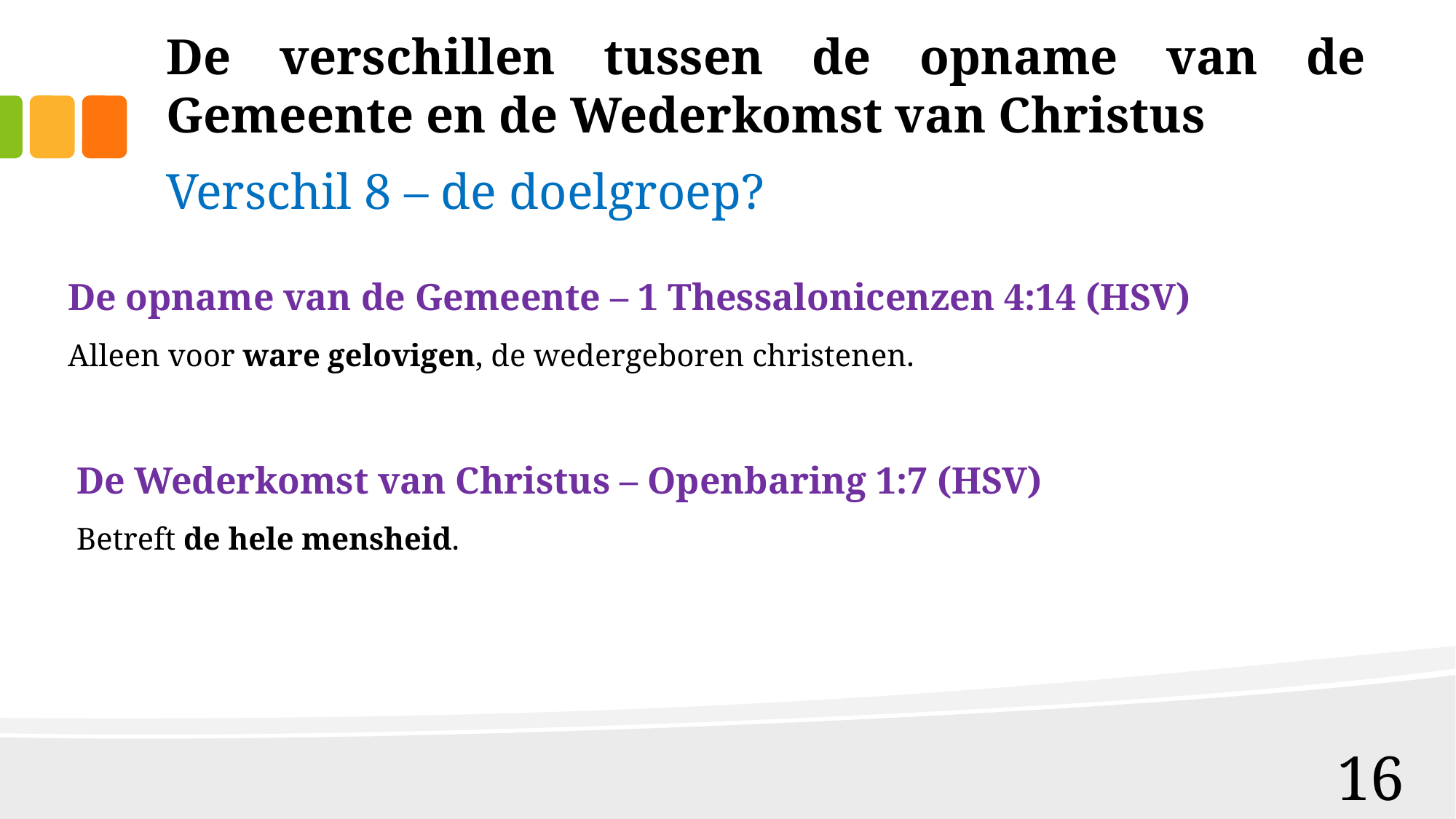

# De verschillen tussen de opname van de Gemeente en de Wederkomst van Christus
Verschil 8 – de doelgroep?
De opname van de Gemeente – 1 Thessalonicenzen 4:14 (HSV)
Alleen voor ware gelovigen, de wedergeboren christenen.

De Wederkomst van Christus – Openbaring 1:7 (HSV)
Betreft de hele mensheid.
16